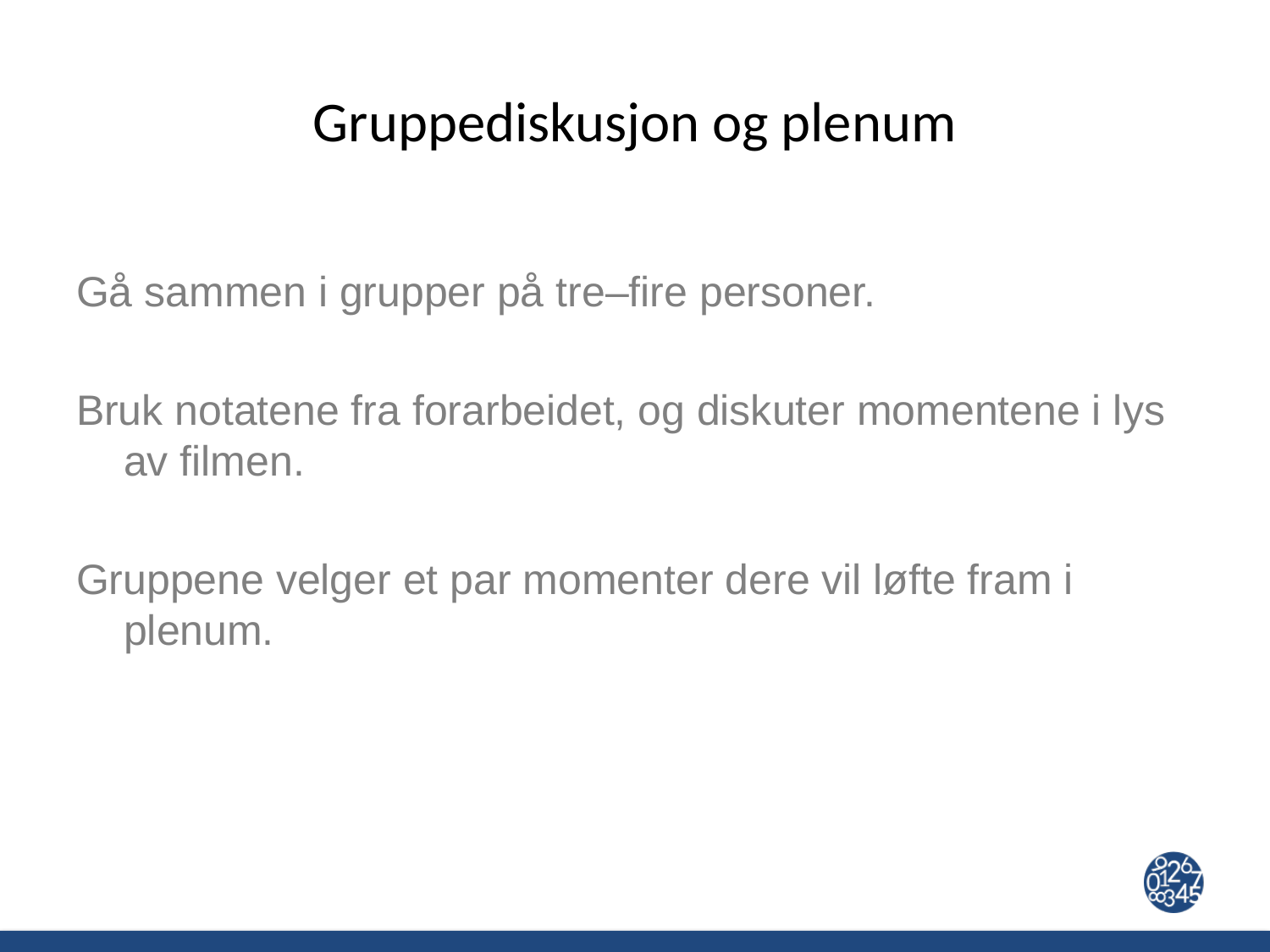

# Gruppediskusjon og plenum

Gå sammen i grupper på tre–fire personer.

Bruk notatene fra forarbeidet, og diskuter momentene i lys av filmen.

Gruppene velger et par momenter dere vil løfte fram i plenum.